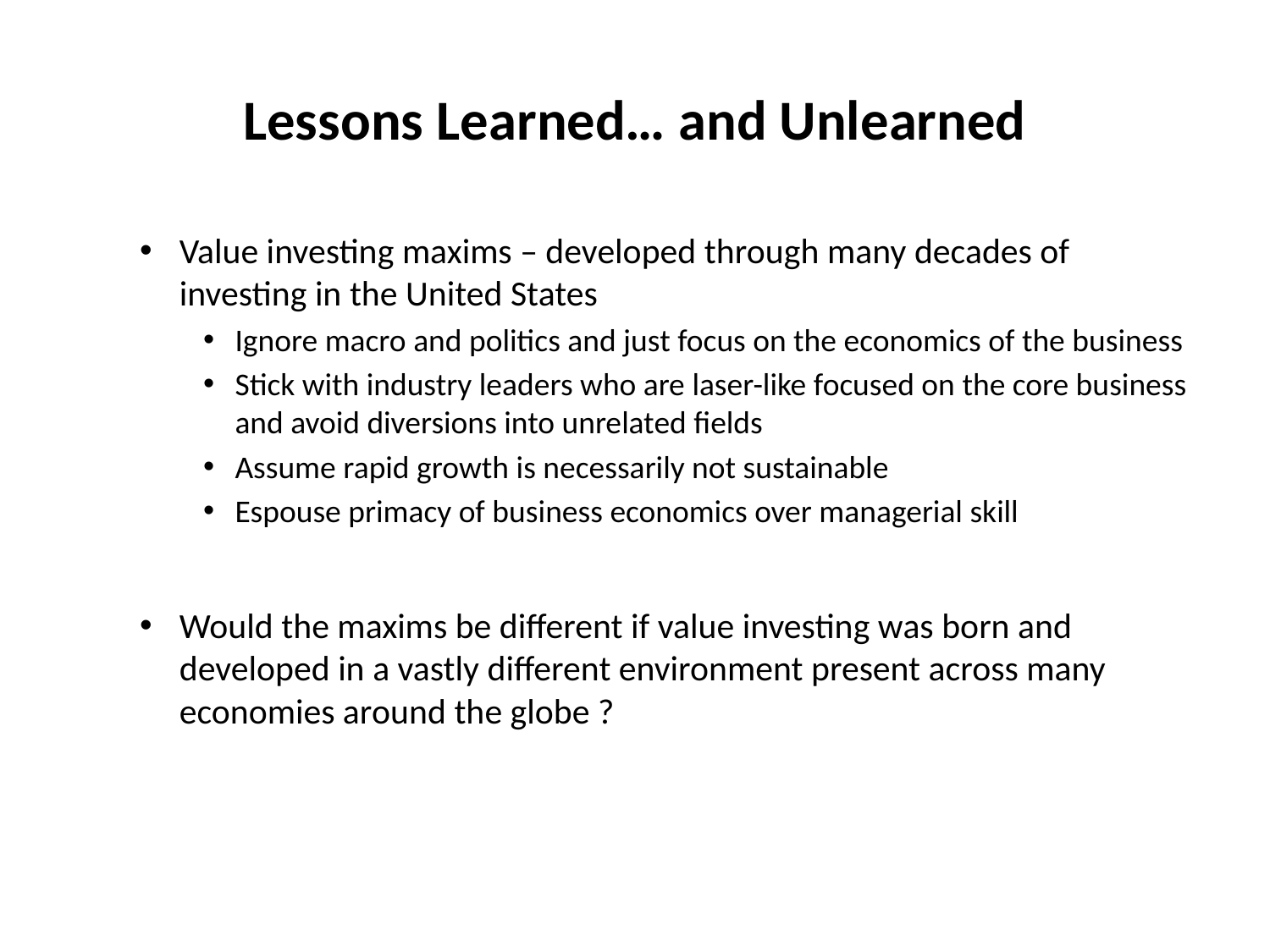

# Lessons Learned… and Unlearned
Value investing maxims – developed through many decades of investing in the United States
Ignore macro and politics and just focus on the economics of the business
Stick with industry leaders who are laser-like focused on the core business and avoid diversions into unrelated fields
Assume rapid growth is necessarily not sustainable
Espouse primacy of business economics over managerial skill

Would the maxims be different if value investing was born and developed in a vastly different environment present across many economies around the globe ?